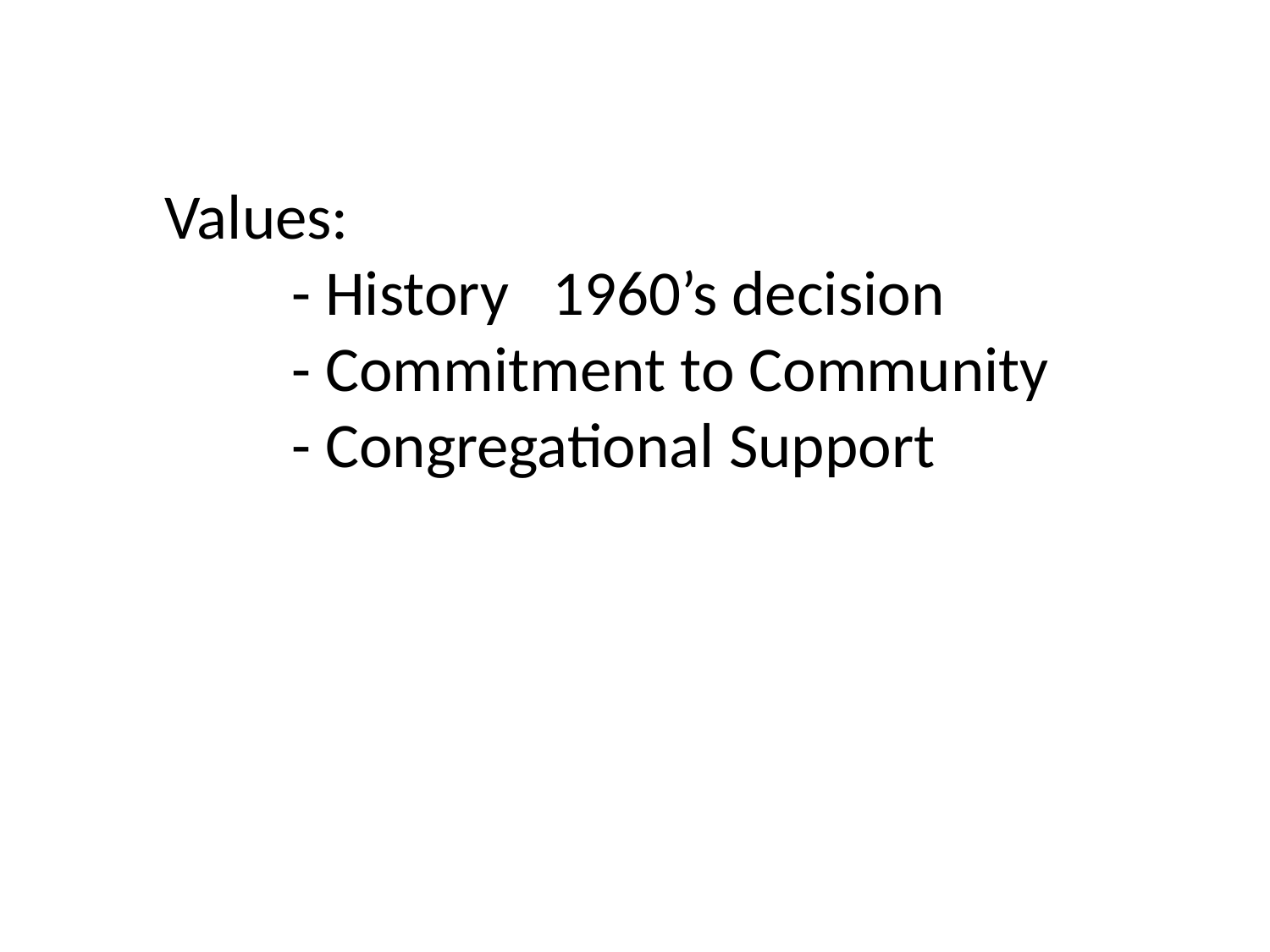

Values:
	- History   1960’s decision
	- Commitment to Community
	- Congregational Support